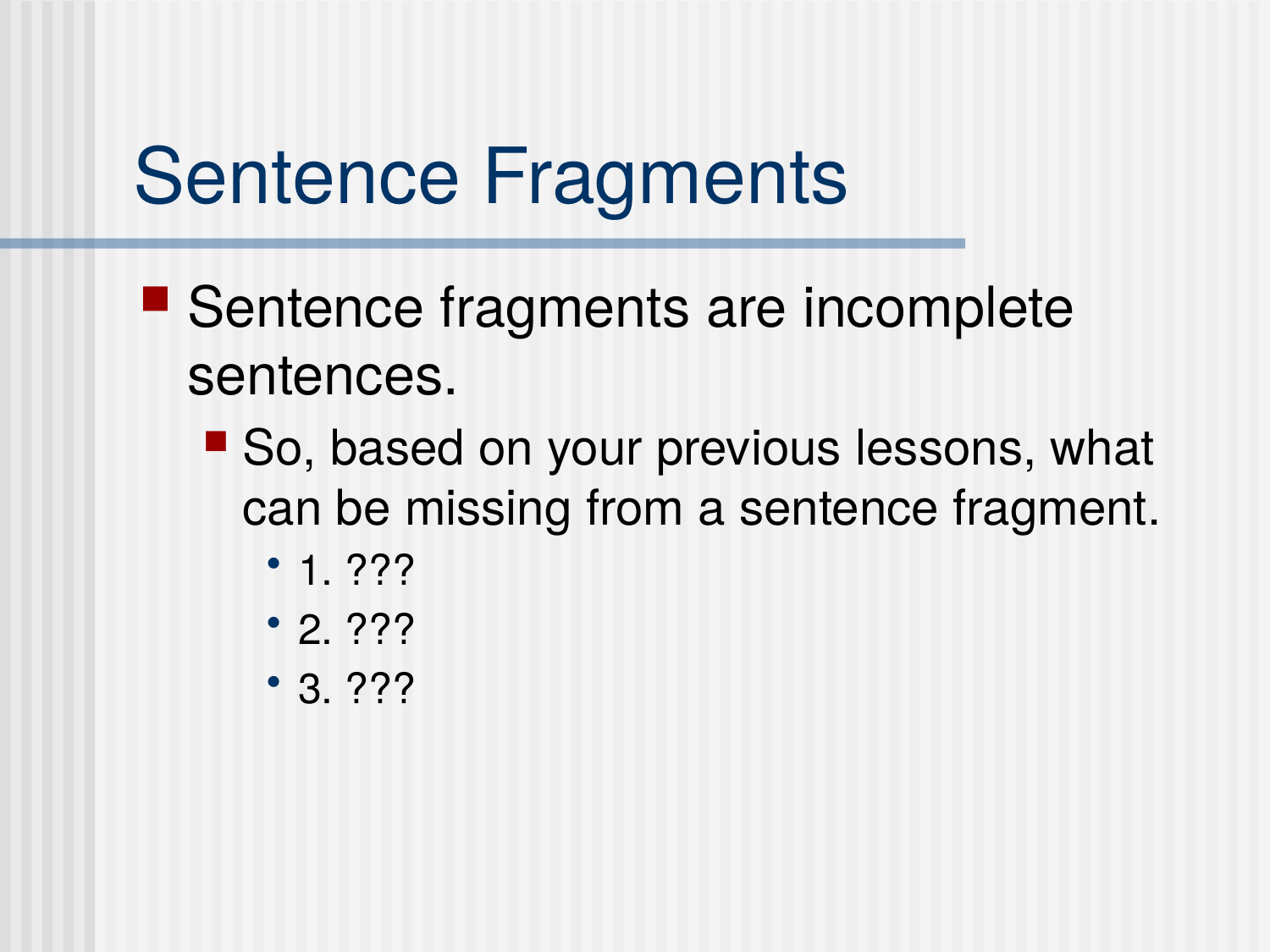

# Sentence Fragments
Sentence fragments are incomplete sentences.
So, based on your previous lessons, what can be missing from a sentence fragment.
1. ???
2. ???
3. ???